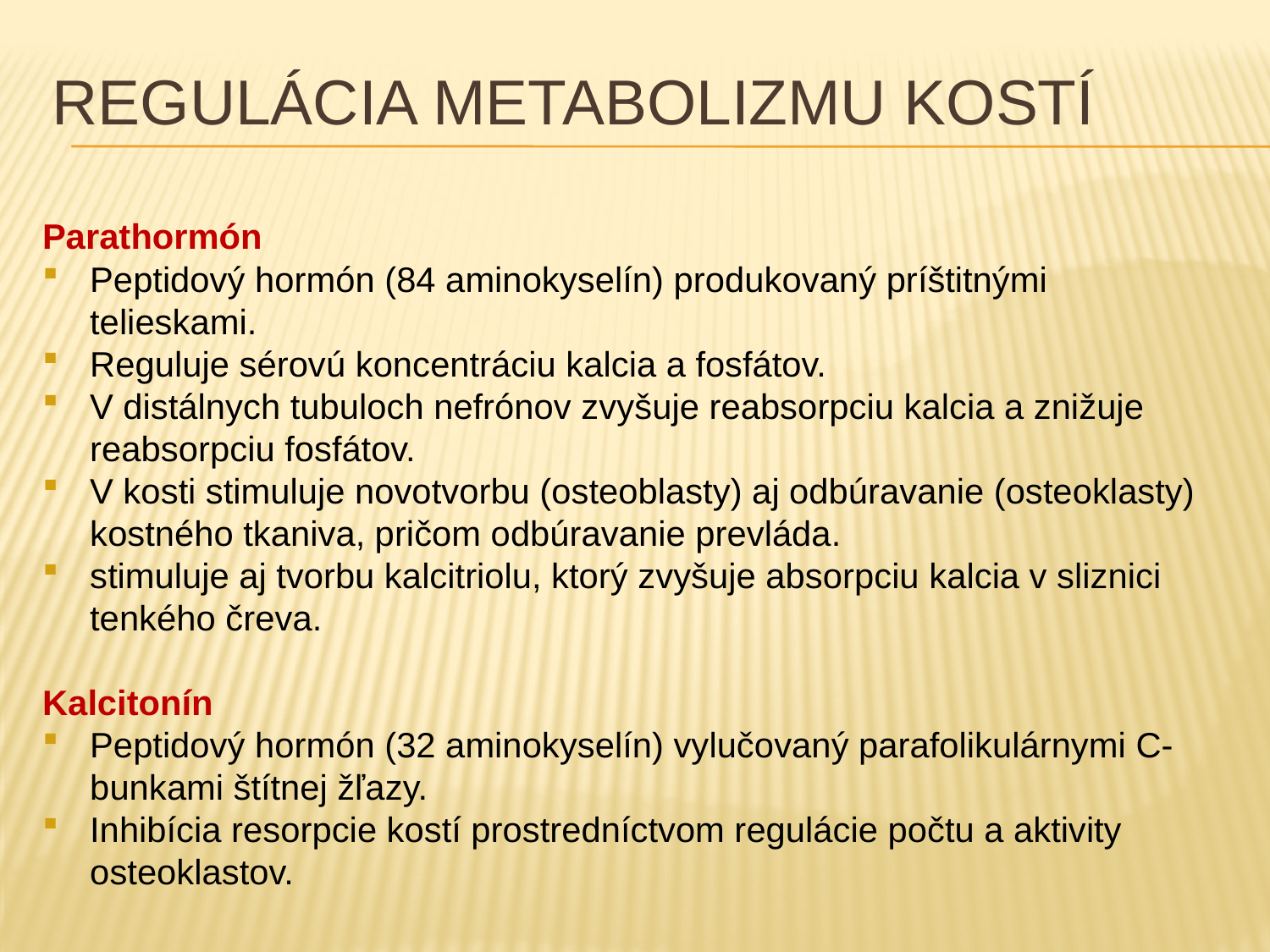

# Regulácia metabolizmu kostí
Parathormón
Peptidový hormón (84 aminokyselín) produkovaný príštitnými telieskami.
Reguluje sérovú koncentráciu kalcia a fosfátov.
V distálnych tubuloch nefrónov zvyšuje reabsorpciu kalcia a znižuje reabsorpciu fosfátov.
V kosti stimuluje novotvorbu (osteoblasty) aj odbúravanie (osteoklasty) kostného tkaniva, pričom odbúravanie prevláda.
stimuluje aj tvorbu kalcitriolu, ktorý zvyšuje absorpciu kalcia v sliznici tenkého čreva.

Kalcitonín
Peptidový hormón (32 aminokyselín) vylučovaný parafolikulárnymi C-bunkami štítnej žľazy.
Inhibícia resorpcie kostí prostredníctvom regulácie počtu a aktivity osteoklastov.